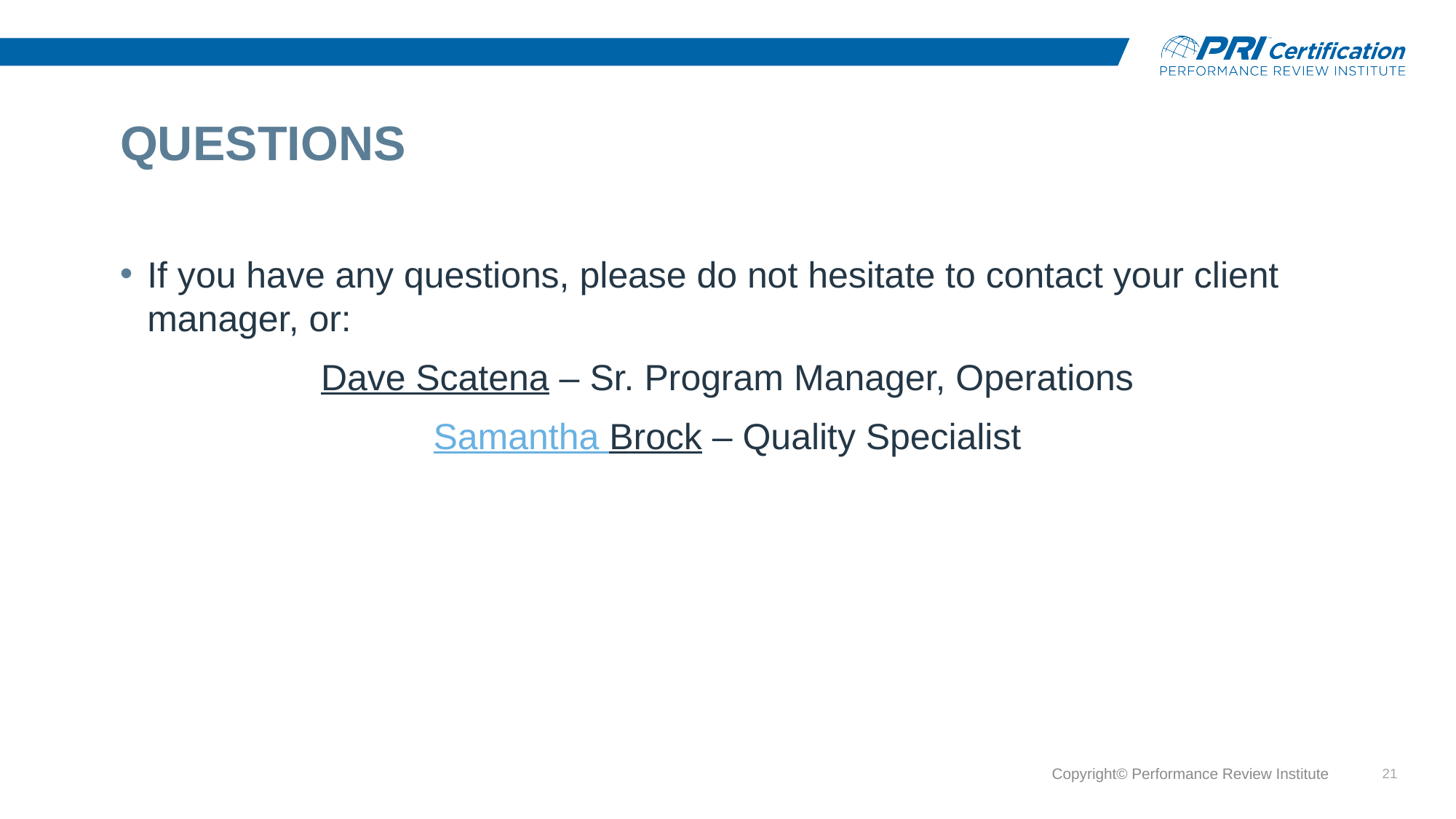

# Questions
If you have any questions, please do not hesitate to contact your client manager, or:
Dave Scatena – Sr. Program Manager, Operations
Samantha Brock – Quality Specialist

Copyright© Performance Review Institute
21